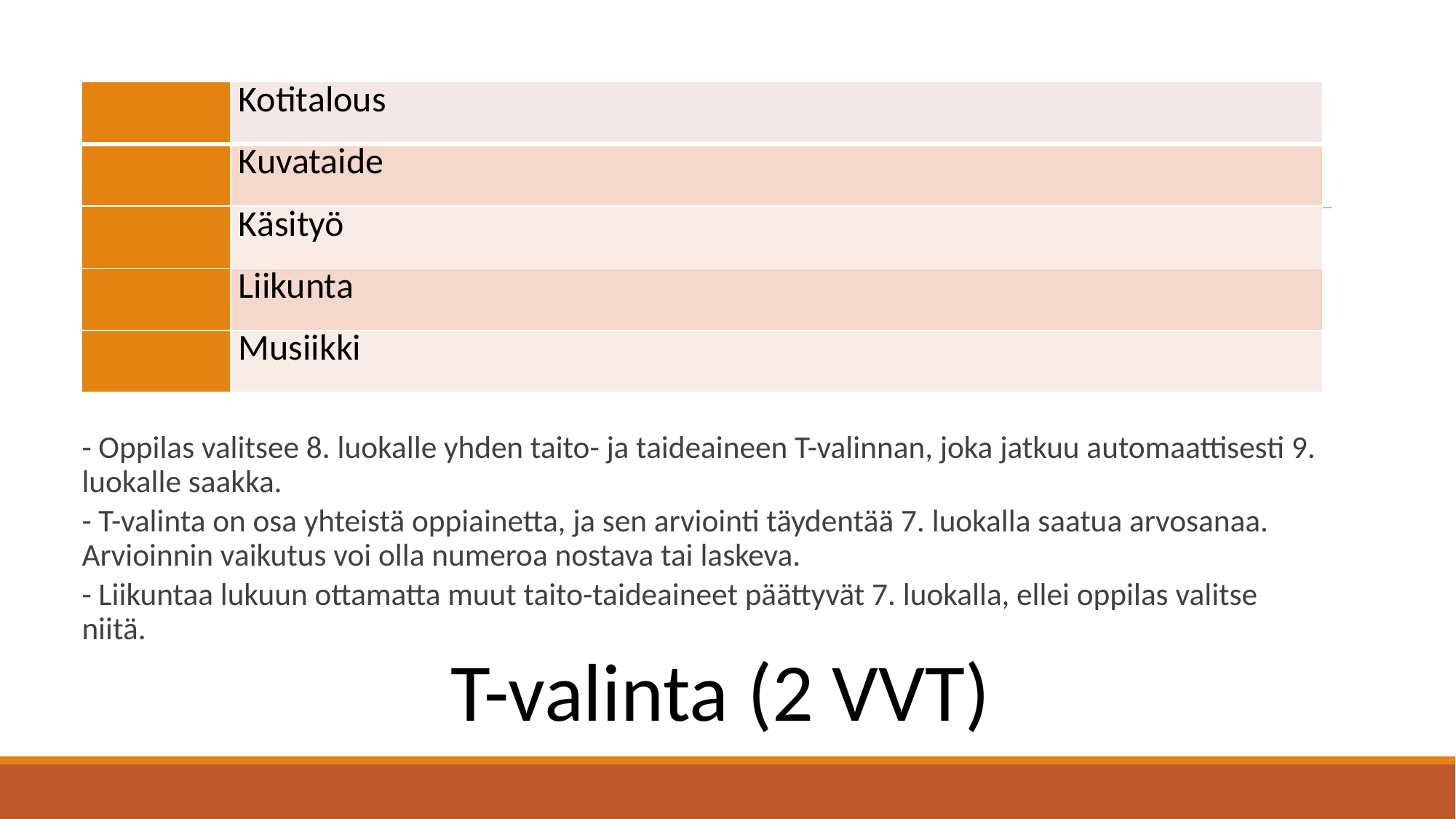

|  | Kotitalous |
| --- | --- |
|  | Kuvataide |
|  | Käsityö |
|  | Liikunta |
|  | Musiikki |
#

- Oppilas valitsee 8. luokalle yhden taito- ja taideaineen T-valinnan, joka jatkuu automaattisesti 9. luokalle saakka.
- T-valinta on osa yhteistä oppiainetta, ja sen arviointi täydentää 7. luokalla saatua arvosanaa. Arvioinnin vaikutus voi olla numeroa nostava tai laskeva.
- Liikuntaa lukuun ottamatta muut taito-taideaineet päättyvät 7. luokalla, ellei oppilas valitse niitä.

T-valinta (2 VVT)